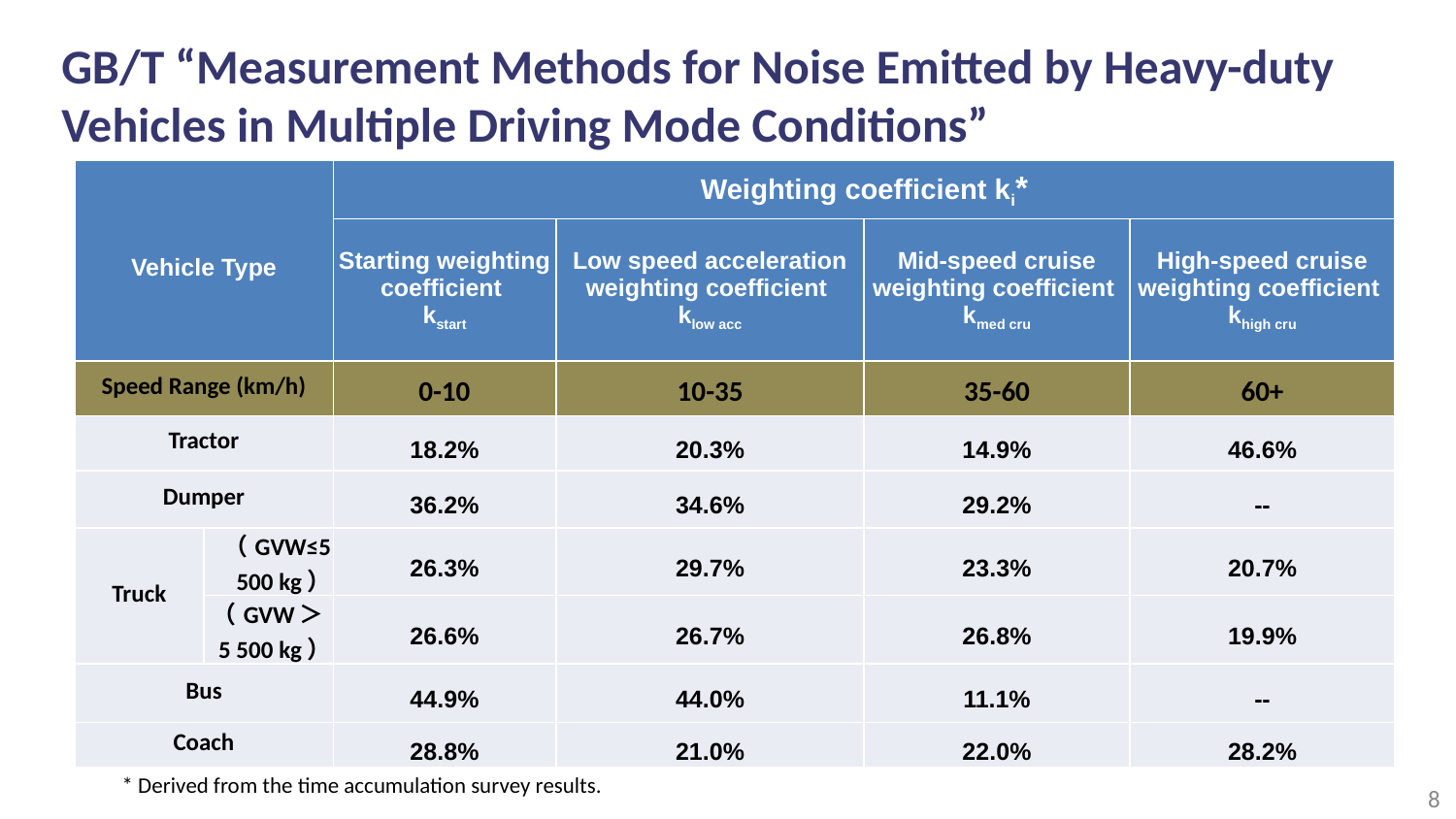

GB/T “Measurement Methods for Noise Emitted by Heavy-duty Vehicles in Multiple Driving Mode Conditions”
| Vehicle Type |  | Weighting coefficient ki\* |  |  |  |
| --- | --- | --- | --- | --- | --- |
|  |  | Starting weighting coefficient kstart | Low speed acceleration weighting coefficient klow acc | Mid-speed cruise weighting coefficient kmed cru | High-speed cruise weighting coefficient khigh cru |
| Speed Range (km/h) |  | 0-10 | 10-35 | 35-60 | 60+ |
| Tractor |  | 18.2% | 20.3% | 14.9% | 46.6% |
| Dumper |  | 36.2% | 34.6% | 29.2% | -- |
| Truck | （GVW≤5 500 kg） | 26.3% | 29.7% | 23.3% | 20.7% |
|  | （GVW＞5 500 kg） | 26.6% | 26.7% | 26.8% | 19.9% |
| Bus |  | 44.9% | 44.0% | 11.1% | -- |
| Coach |  | 28.8% | 21.0% | 22.0% | 28.2% |
* Derived from the time accumulation survey results.
8